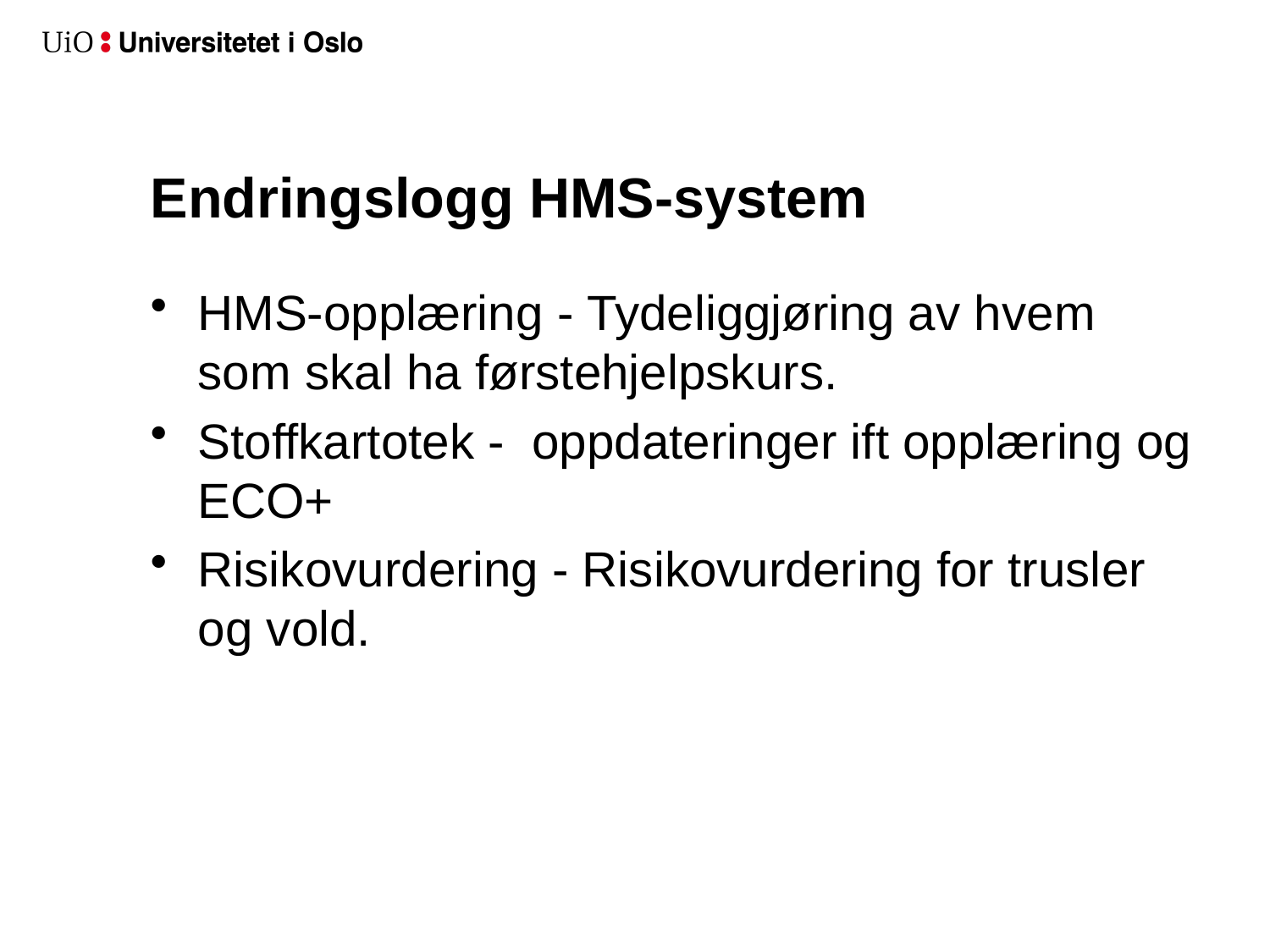

# Endringslogg HMS-system
HMS-opplæring - Tydeliggjøring av hvem som skal ha førstehjelpskurs.
Stoffkartotek -  oppdateringer ift opplæring og ECO+
Risikovurdering - Risikovurdering for trusler og vold.